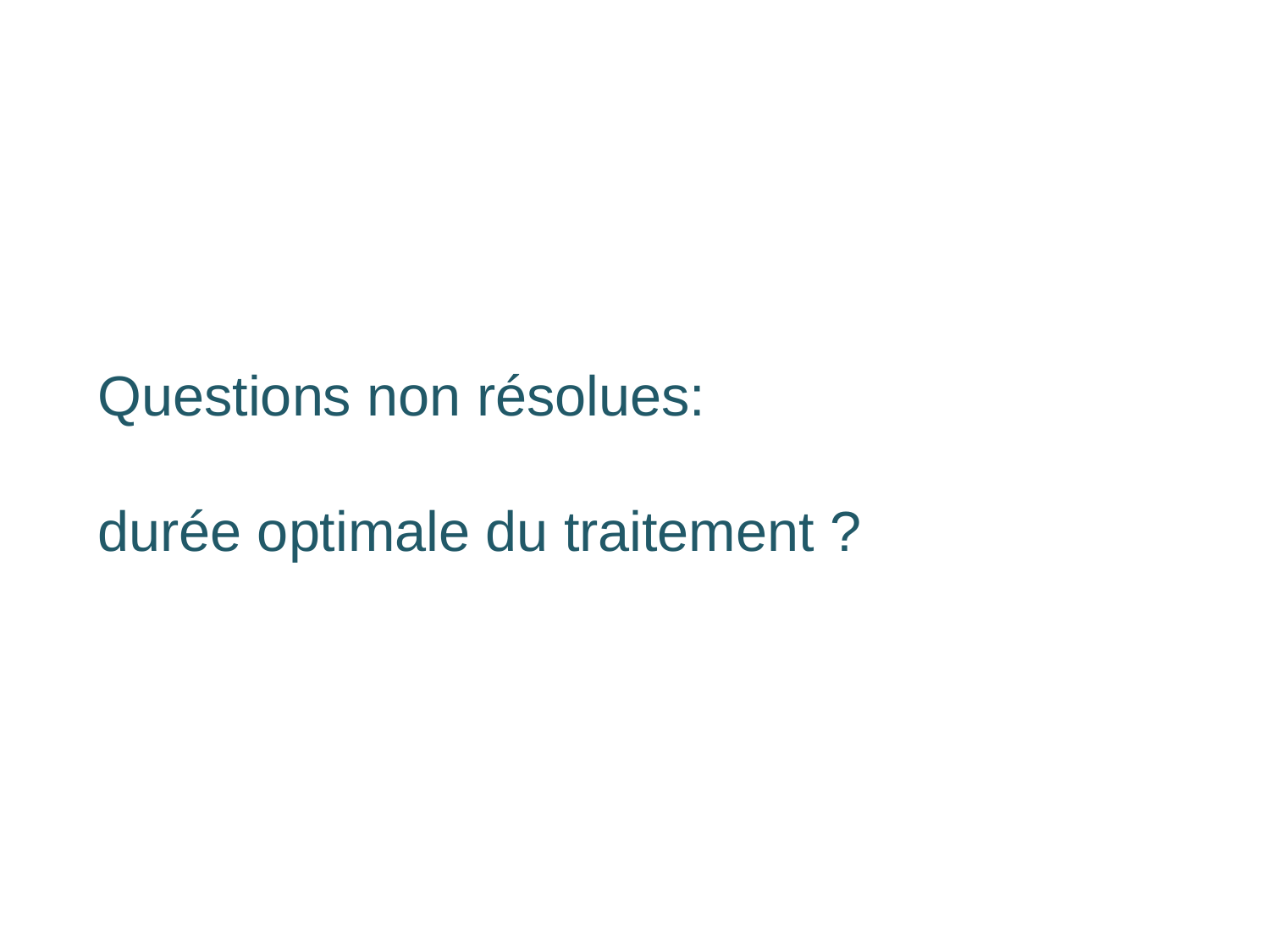

# Questions non résolues: durée optimale du traitement ?